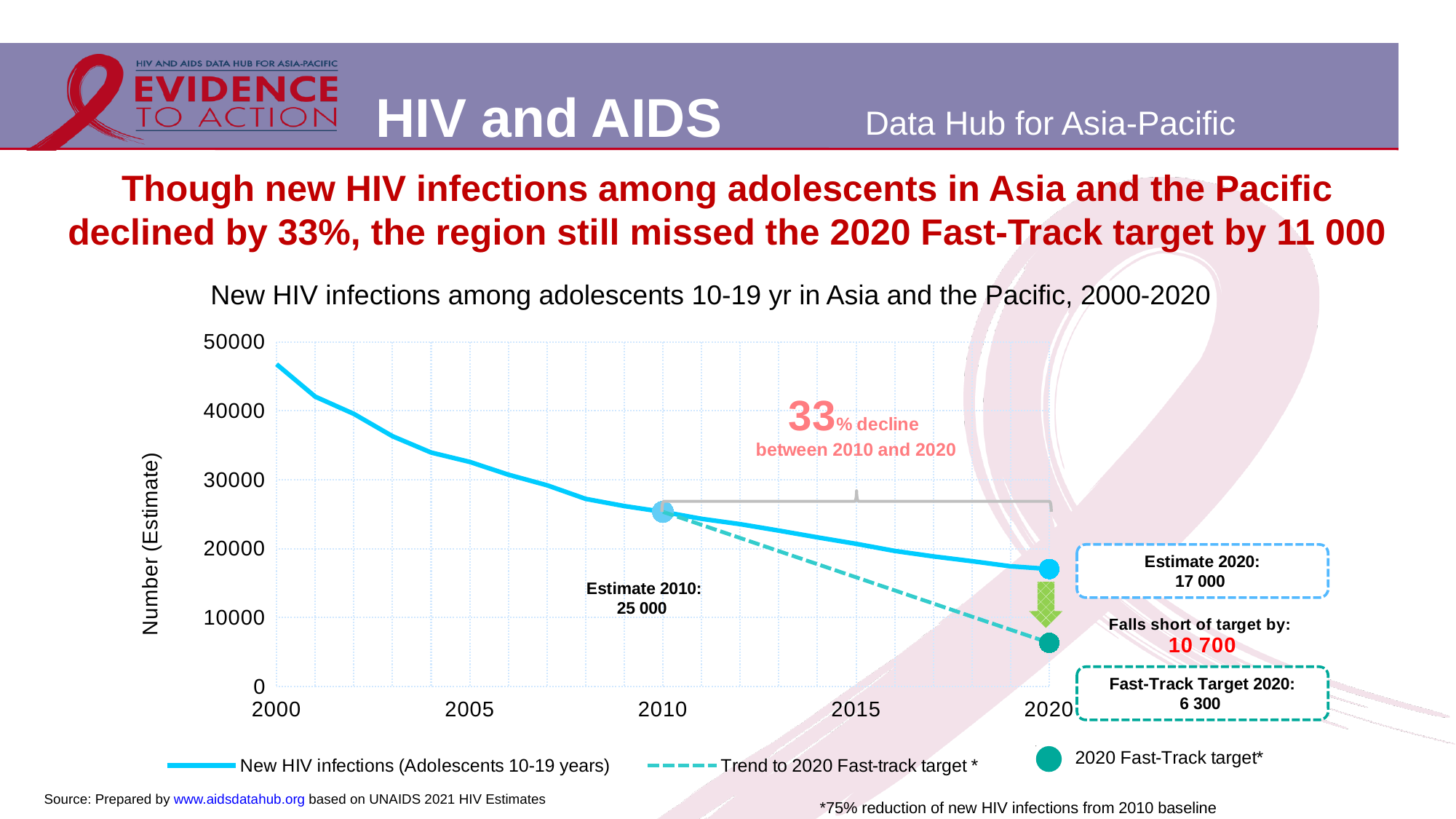

Though new HIV infections among adolescents in Asia and the Pacific declined by 33%, the region still missed the 2020 Fast-Track target by 11 000
New HIV infections among adolescents 10-19 yr in Asia and the Pacific, 2000-2020

### Chart

| Category | New HIV infections (Adolescents 10-19 years) | Trend to 2020 Fast-track target * |
|---|---|---|
| 2000 | 46748.0 | None |
|  | 42053.0 | None |
|  | 39552.0 | None |
|  | 36316.0 | None |
|  | 33948.0 | None |
| 2005 | 32583.0 | None |
|  | 30732.0 | None |
|  | 29200.0 | None |
|  | 27221.0 | None |
|  | 26180.0 | None |
| 2010 | 25349.0 | 25348.999999999996 |
|  | 24328.0 | 23447.824999999997 |
|  | 23555.0 | 21546.649999999998 |
|  | 22619.0 | 19645.475 |
|  | 21644.0 | 17744.299999999996 |
| 2015 | 20704.0 | 15843.124999999998 |
|  | 19671.0 | 13941.949999999999 |
|  | 18872.0 | 12040.775 |
|  | 18184.0 | 10139.599999999999 |
|  | 17442.0 | 8238.425 |
| 2020 | 17043.0 | 6337.25 |
Source: Prepared by www.aidsdatahub.org based on UNAIDS 2021 HIV Estimates
*75% reduction of new HIV infections from 2010 baseline